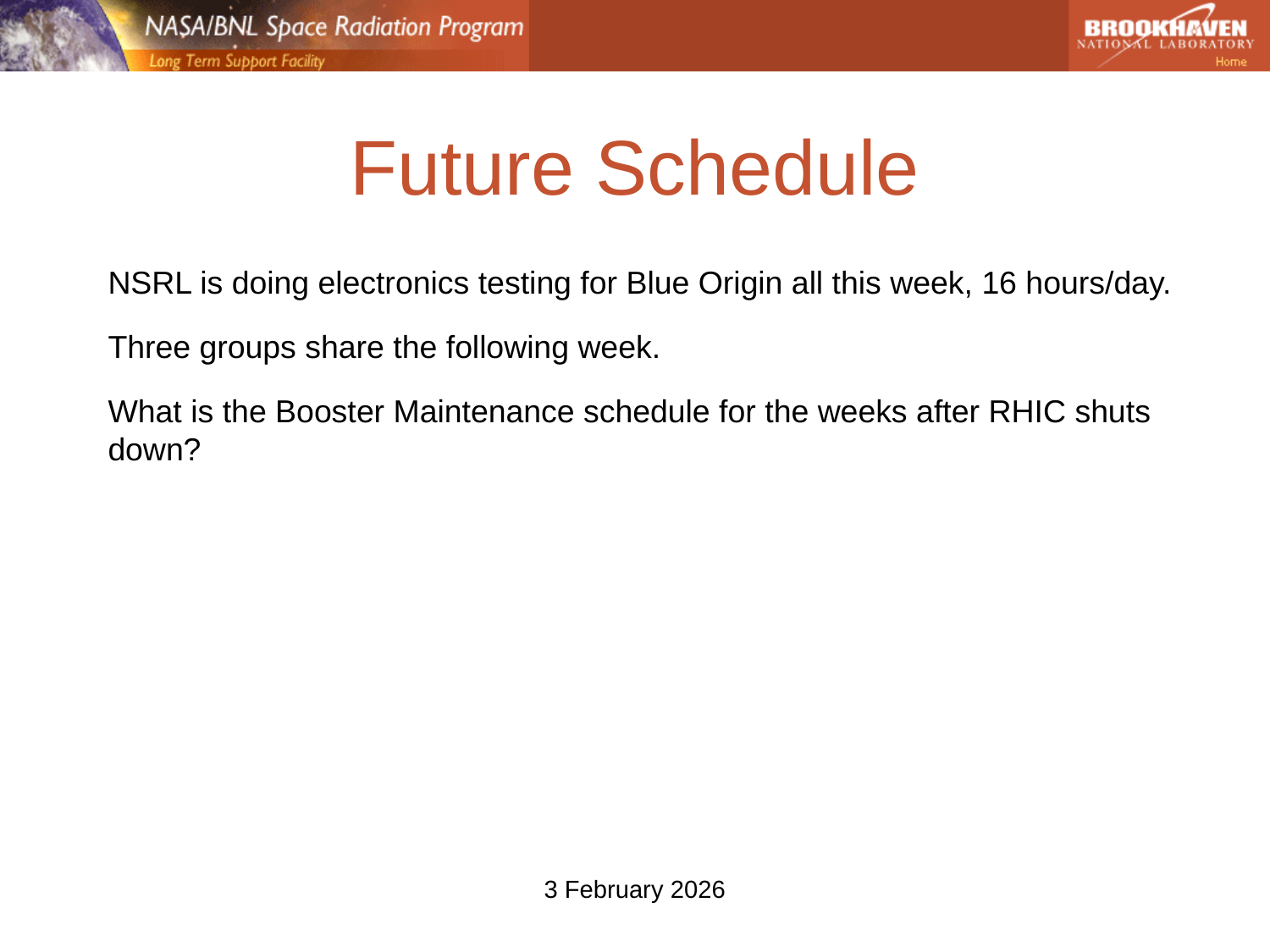

# Future Schedule
NSRL is doing electronics testing for Blue Origin all this week, 16 hours/day.

Three groups share the following week.

What is the Booster Maintenance schedule for the weeks after RHIC shuts down?
3 February 2026